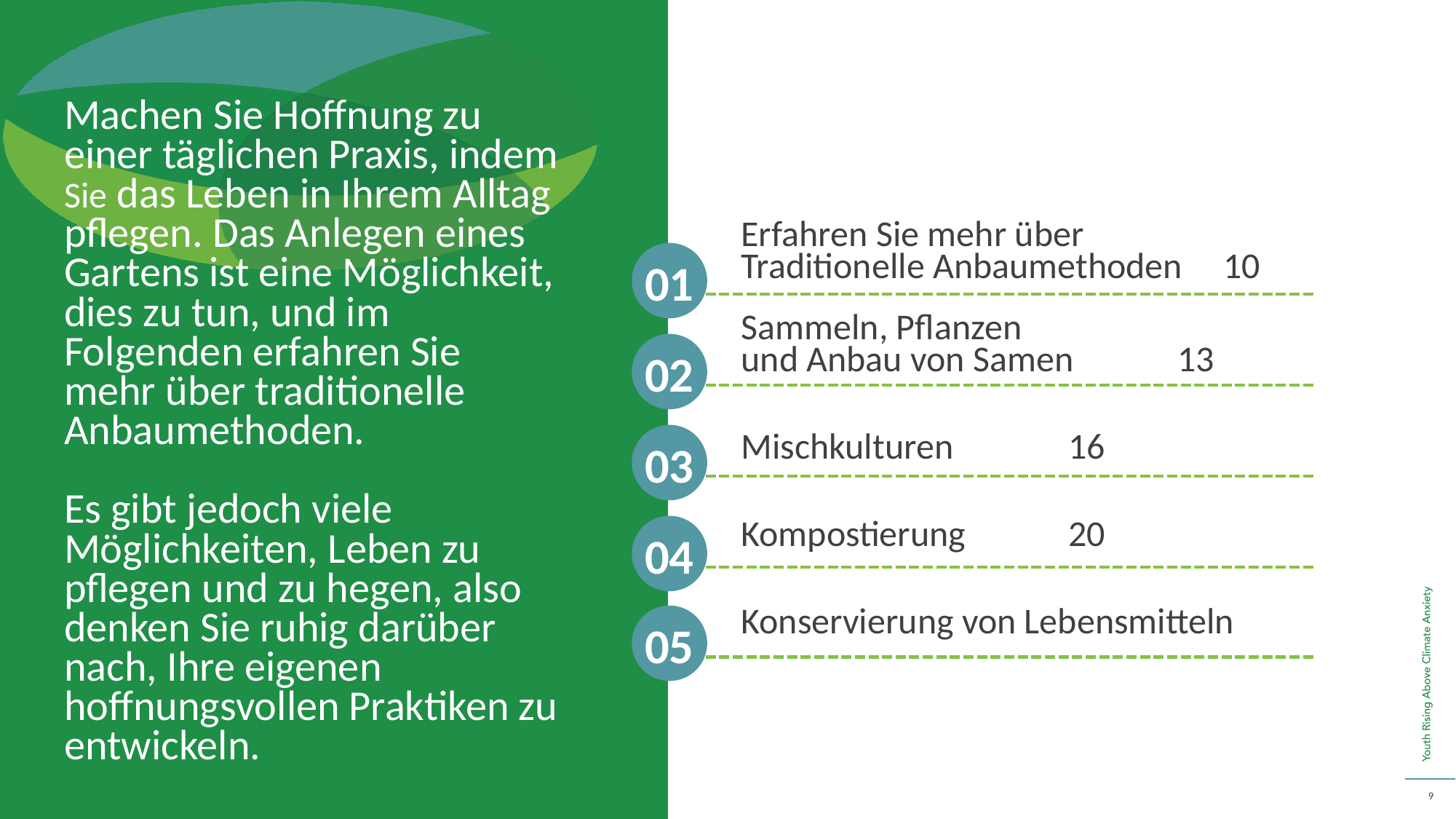

Machen Sie Hoffnung zu einer täglichen Praxis, indem Sie das Leben in Ihrem Alltag pflegen. Das Anlegen eines Gartens ist eine Möglichkeit, dies zu tun, und im Folgenden erfahren Sie mehr über traditionelle Anbaumethoden.

Es gibt jedoch viele Möglichkeiten, Leben zu pflegen und zu hegen, also denken Sie ruhig darüber nach, Ihre eigenen hoffnungsvollen Praktiken zu entwickeln.

Erfahren Sie mehr über
Traditionelle Anbaumethoden     10

Sammeln, Pflanzen
und Anbau von Samen    	13
Mischkulturen    	16
Kompostierung    	20
Konservierung von Lebensmitteln

01

02

03

04

05